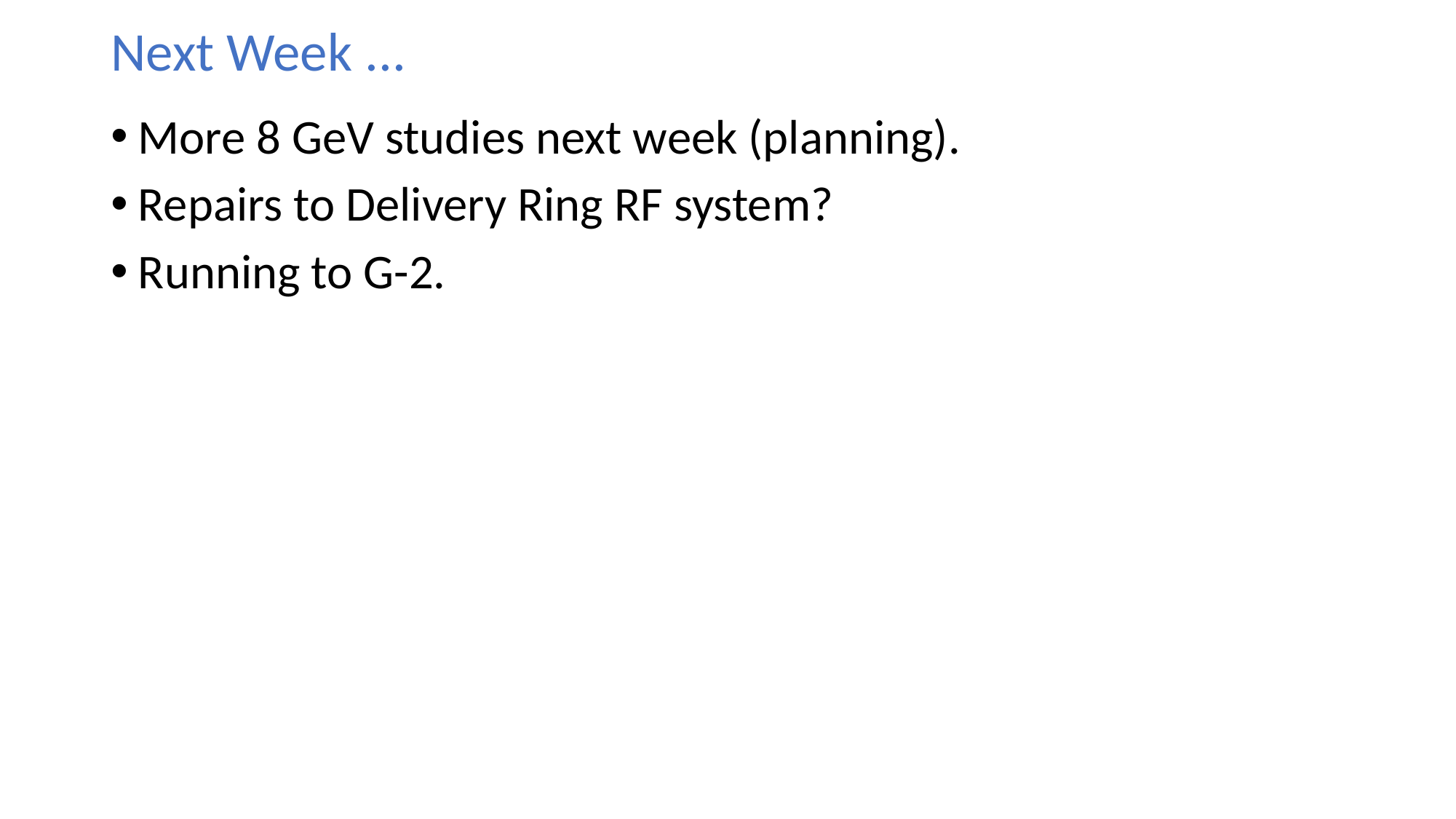

# Next Week ...
More 8 GeV studies next week (planning).
Repairs to Delivery Ring RF system?
Running to G-2.